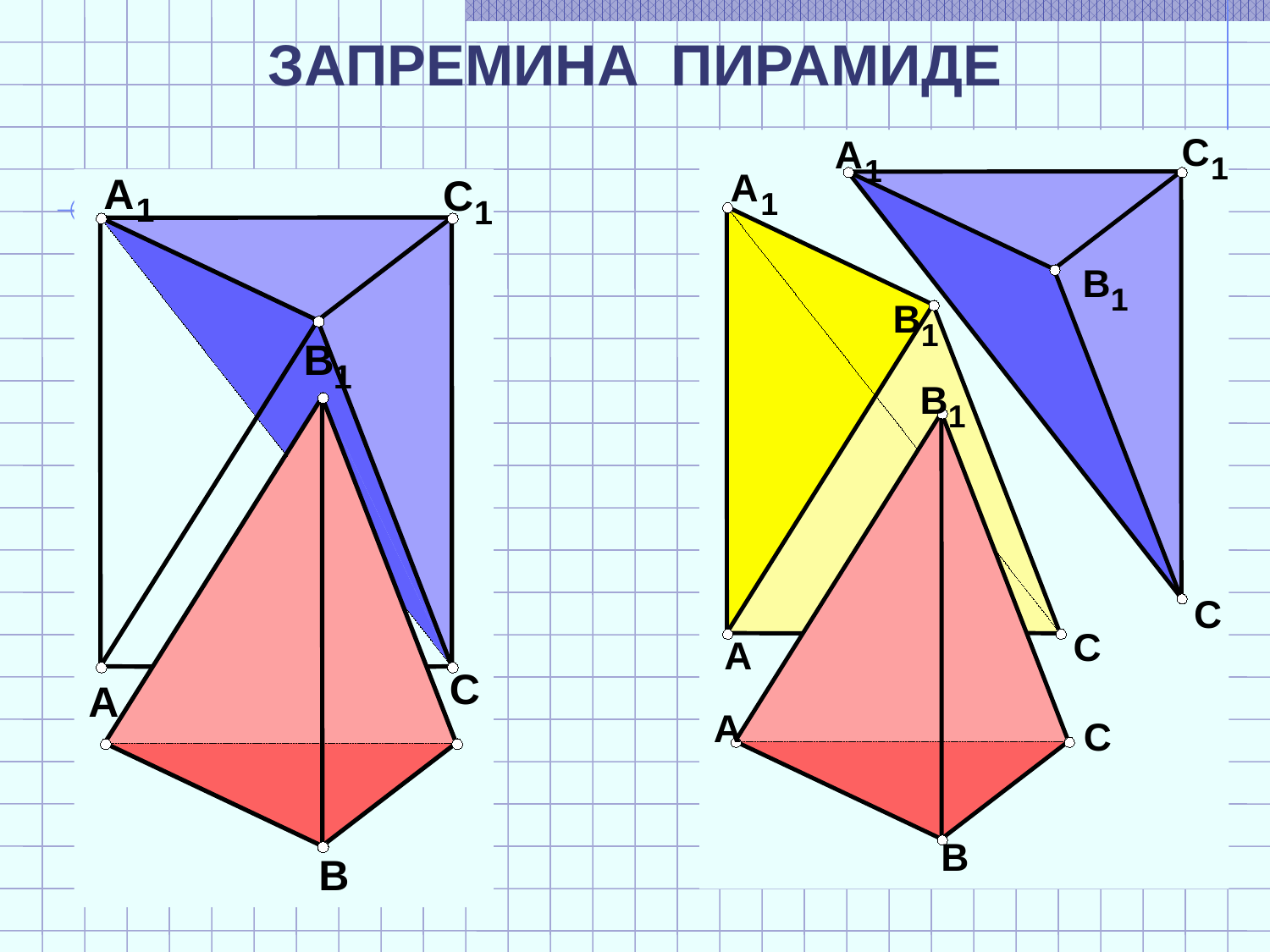

C

A
1
1
A

1

B

1
B

1
B
1

C

C

A

A
C

B

A

C
1
1

B
1

C

A

B